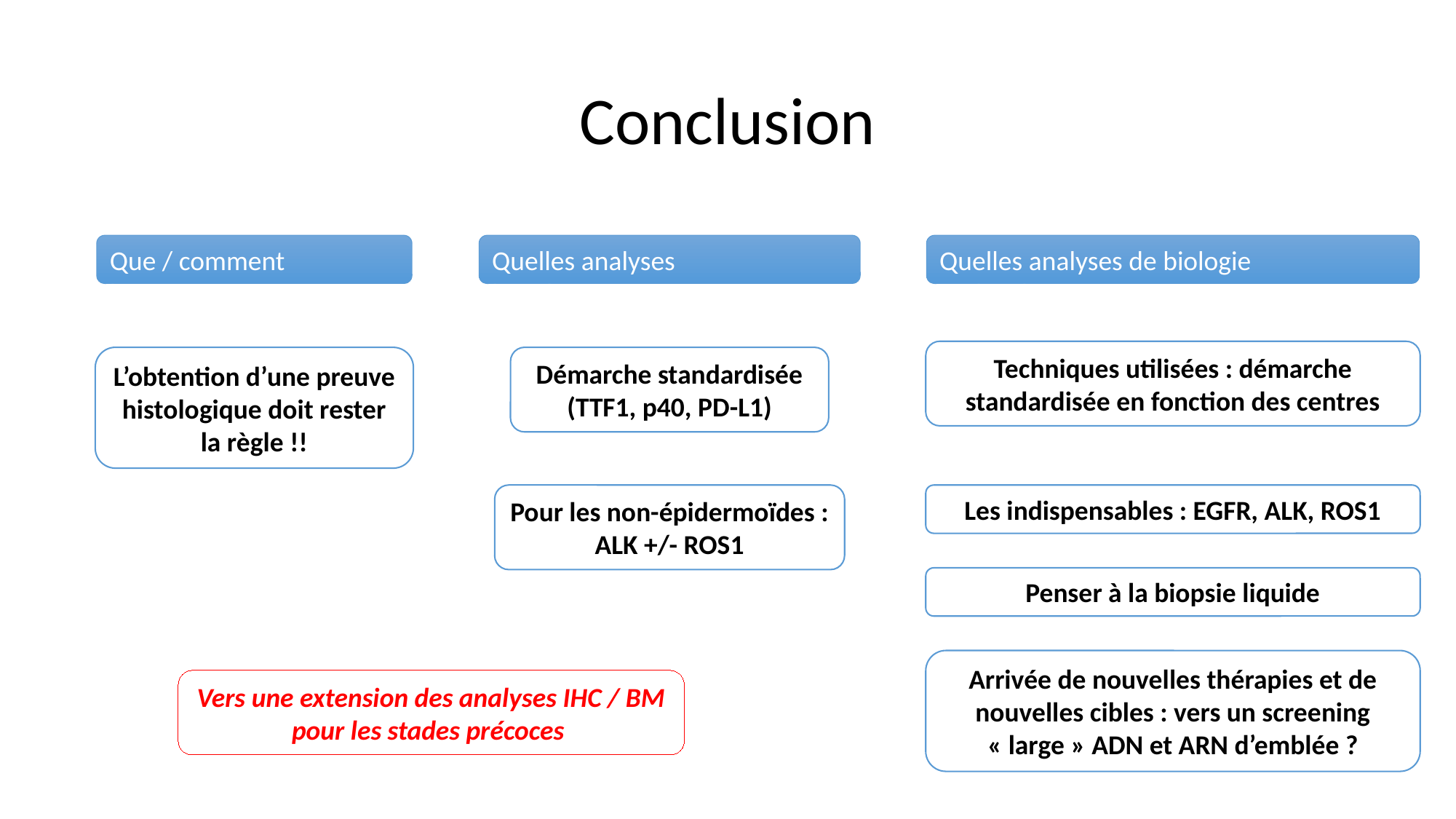

# Conclusion
Quelles analyses histologiques ?
Quelles analyses de biologie moléculaire ?
Que / comment biopsier ?
Techniques utilisées : démarche standardisée en fonction des centres
L’obtention d’une preuve histologique doit rester la règle !!
Démarche standardisée (TTF1, p40, PD-L1)
Pour les non-épidermoïdes : ALK +/- ROS1
Les indispensables : EGFR, ALK, ROS1
Penser à la biopsie liquide
Arrivée de nouvelles thérapies et de nouvelles cibles : vers un screening « large » ADN et ARN d’emblée ?
Vers une extension des analyses IHC / BM pour les stades précoces